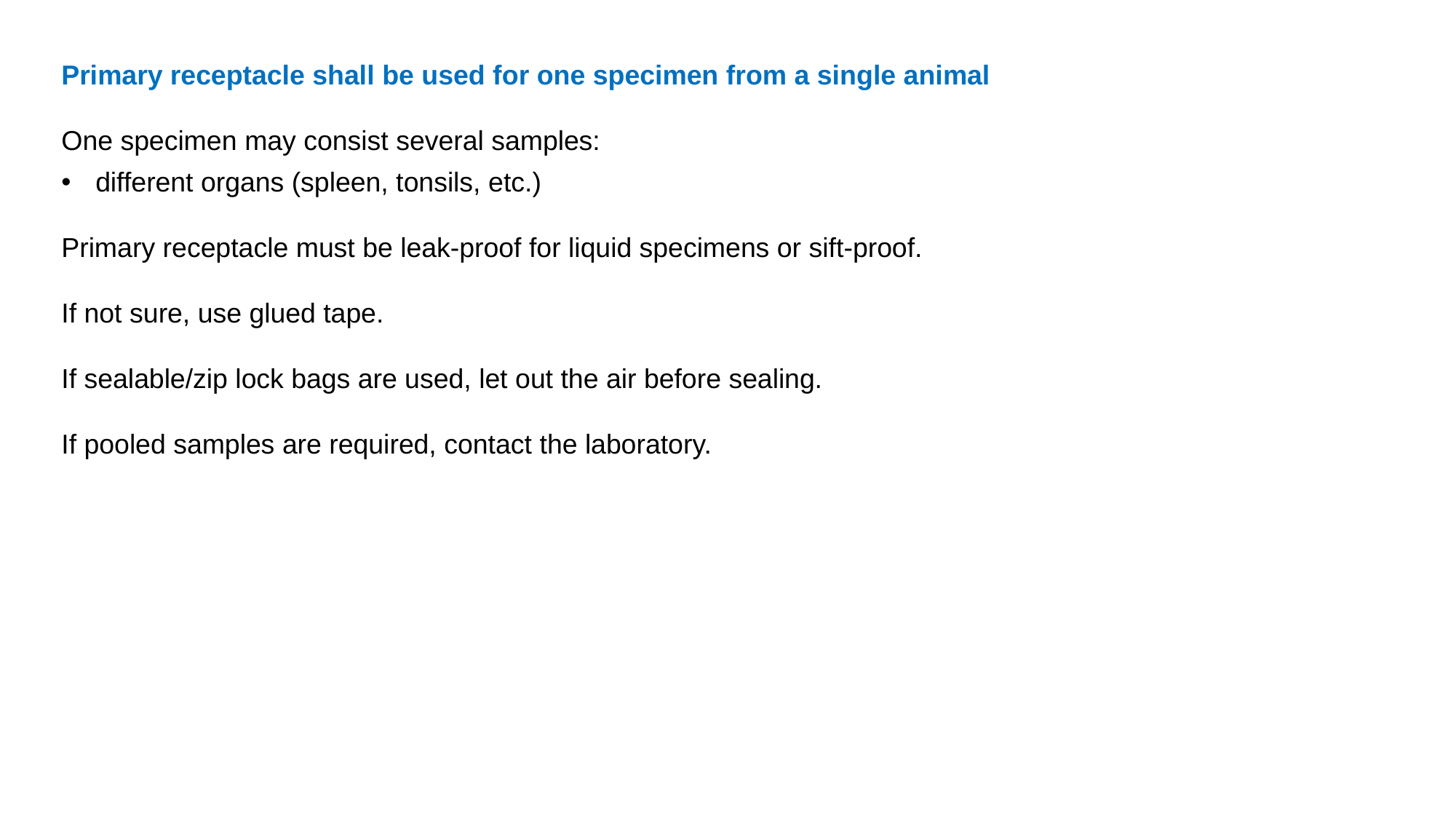

Primary receptacle shall be used for one specimen from a single animal

One specimen may consist several samples:
different organs (spleen, tonsils, etc.)
Primary receptacle must be leak-proof for liquid specimens or sift-proof.

If not sure, use glued tape.
If sealable/zip lock bags are used, let out the air before sealing.

If pooled samples are required, contact the laboratory.